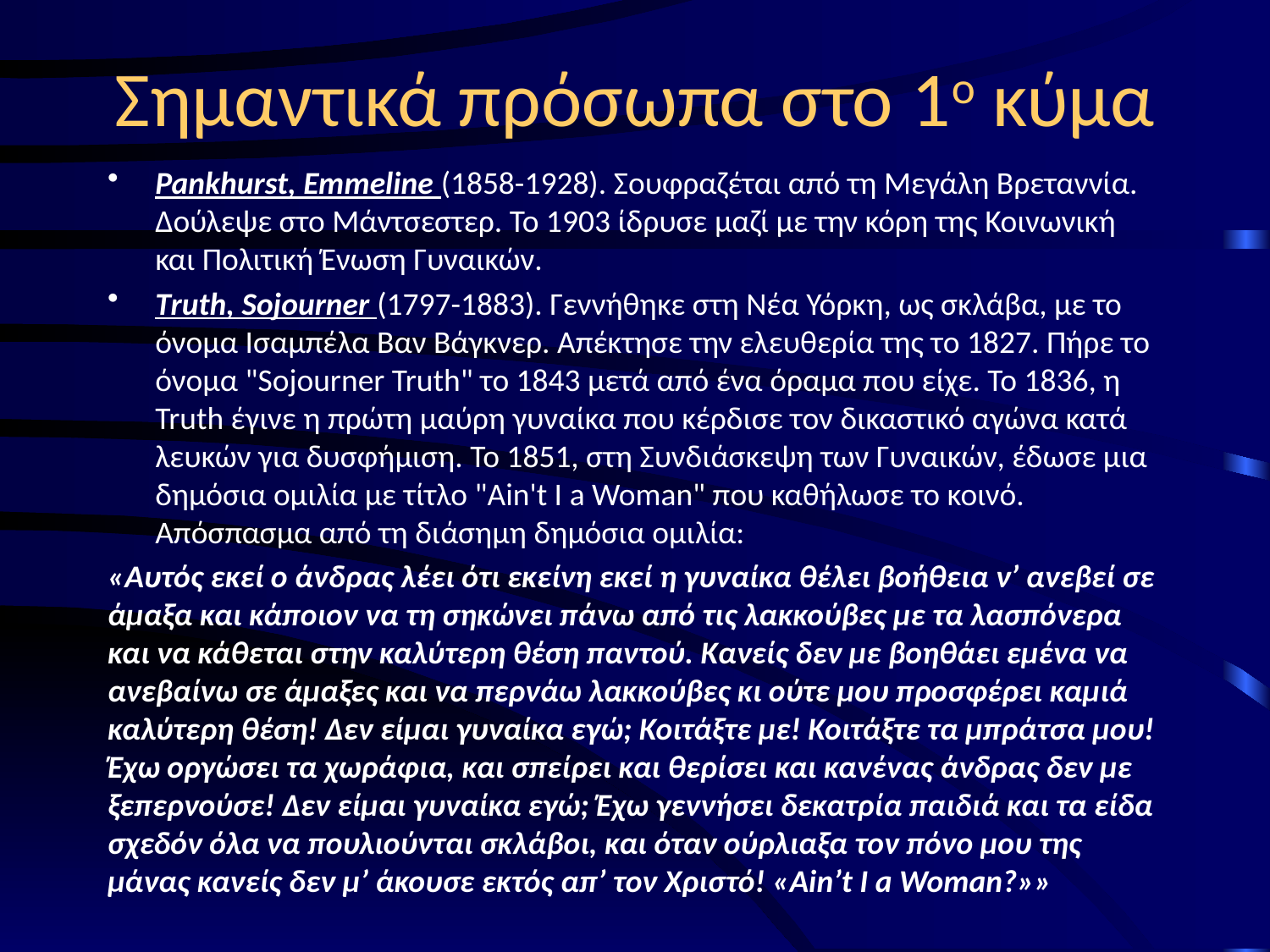

# Σημαντικά πρόσωπα στο 1ο κύμα
Pankhurst, Emmeline (1858-1928). Σουφραζέται από τη Μεγάλη Βρεταννία. Δούλεψε στο Μάντσεστερ. Το 1903 ίδρυσε μαζί με την κόρη της Κοινωνική και Πολιτική Ένωση Γυναικών.
Τruth, Sojourner (1797-1883). Γεννήθηκε στη Νέα Υόρκη, ως σκλάβα, με το όνομα Ισαμπέλα Βαν Βάγκνερ. Απέκτησε την ελευθερία της το 1827. Πήρε το όνομα "Sojourner Truth" το 1843 μετά από ένα όραμα που είχε. Το 1836, η Truth έγινε η πρώτη μαύρη γυναίκα που κέρδισε τον δικαστικό αγώνα κατά λευκών για δυσφήμιση. Το 1851, στη Συνδιάσκεψη των Γυναικών, έδωσε μια δημόσια ομιλία με τίτλο "Ain't I a Woman" που καθήλωσε το κοινό. Απόσπασμα από τη διάσημη δημόσια ομιλία:
«Αυτός εκεί ο άνδρας λέει ότι εκείνη εκεί η γυναίκα θέλει βοήθεια ν’ ανεβεί σε άμαξα και κάποιον να τη σηκώνει πάνω από τις λακκούβες με τα λασπόνερα και να κάθεται στην καλύτερη θέση παντού. Κανείς δεν με βοηθάει εμένα να ανεβαίνω σε άμαξες και να περνάω λακκούβες κι ούτε μου προσφέρει καμιά καλύτερη θέση! Δεν είμαι γυναίκα εγώ; Κοιτάξτε με! Κοιτάξτε τα μπράτσα μου! Έχω οργώσει τα χωράφια, και σπείρει και θερίσει και κανένας άνδρας δεν με ξεπερνούσε! Δεν είμαι γυναίκα εγώ; Έχω γεννήσει δεκατρία παιδιά και τα είδα σχεδόν όλα να πουλιούνται σκλάβοι, και όταν ούρλιαξα τον πόνο μου της μάνας κανείς δεν μ’ άκουσε εκτός απ’ τον Χριστό! «Ain’t I a Woman?»»